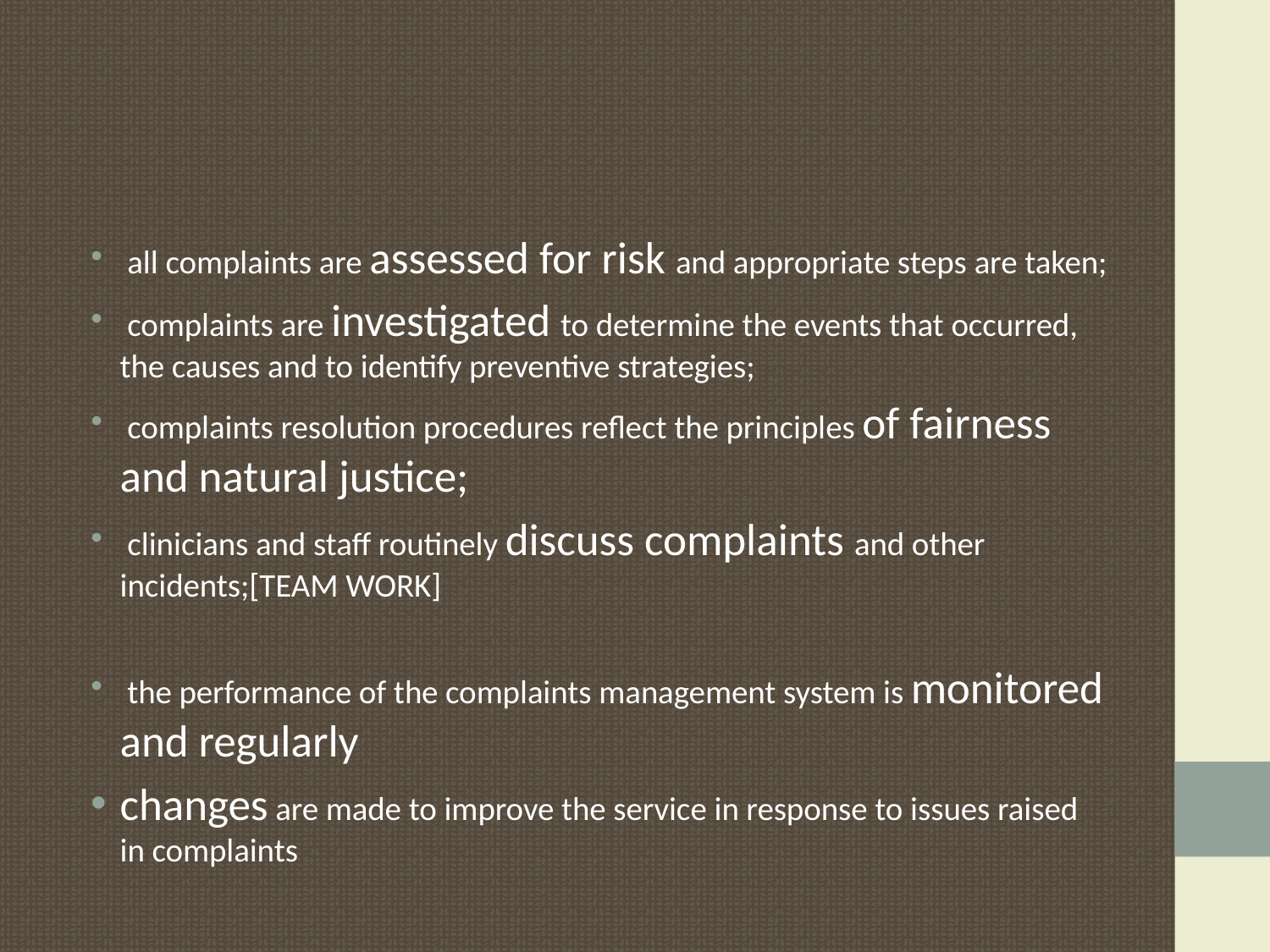

#
 all complaints are assessed for risk and appropriate steps are taken;
 complaints are investigated to determine the events that occurred, the causes and to identify preventive strategies;
 complaints resolution procedures reflect the principles of fairness and natural justice;
 clinicians and staff routinely discuss complaints and other incidents;[TEAM WORK]

 the performance of the complaints management system is monitored and regularly
changes are made to improve the service in response to issues raised in complaints